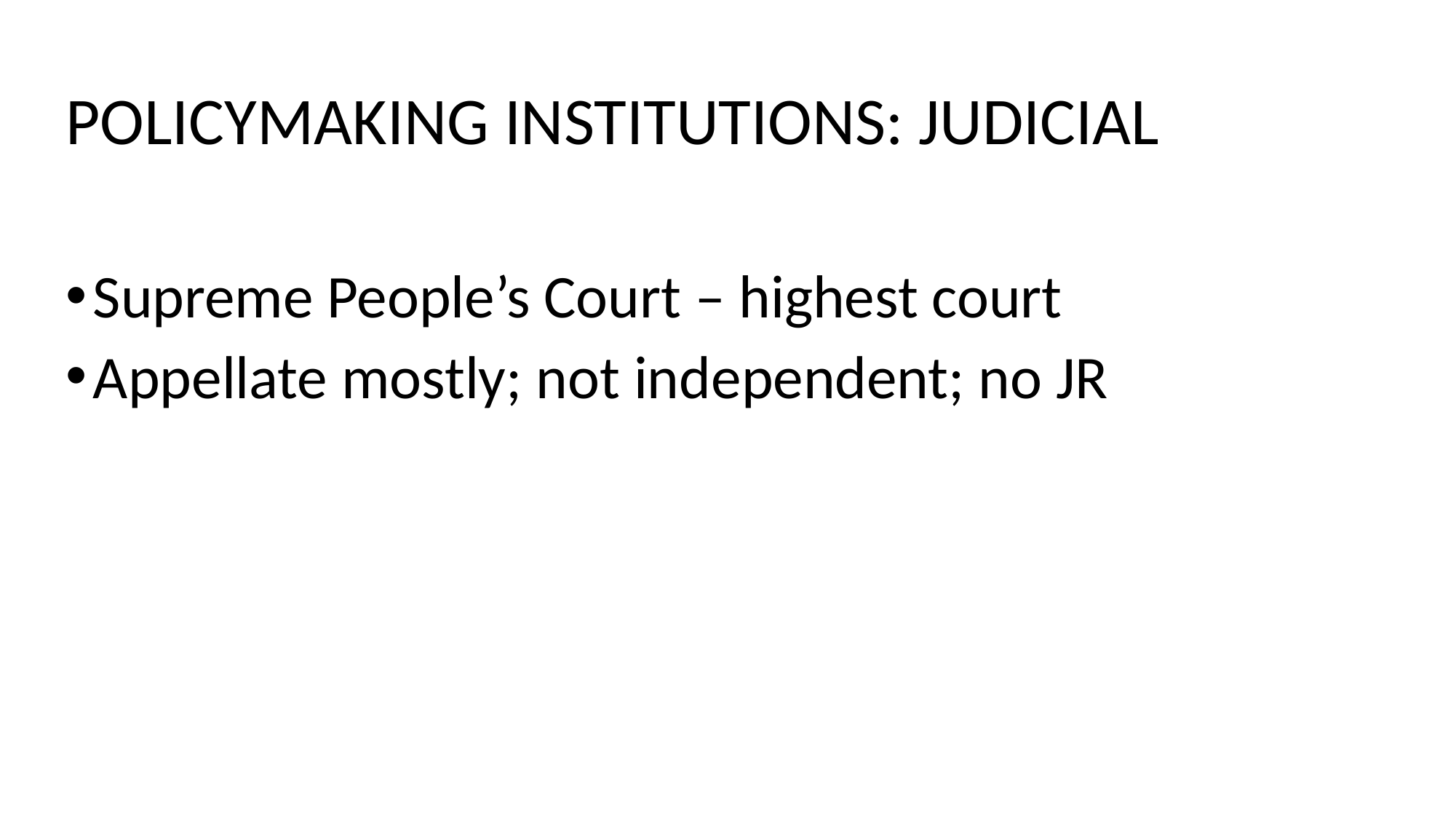

# POLICYMAKING INSTITUTIONS: JUDICIAL
Supreme People’s Court – highest court
Appellate mostly; not independent; no JR